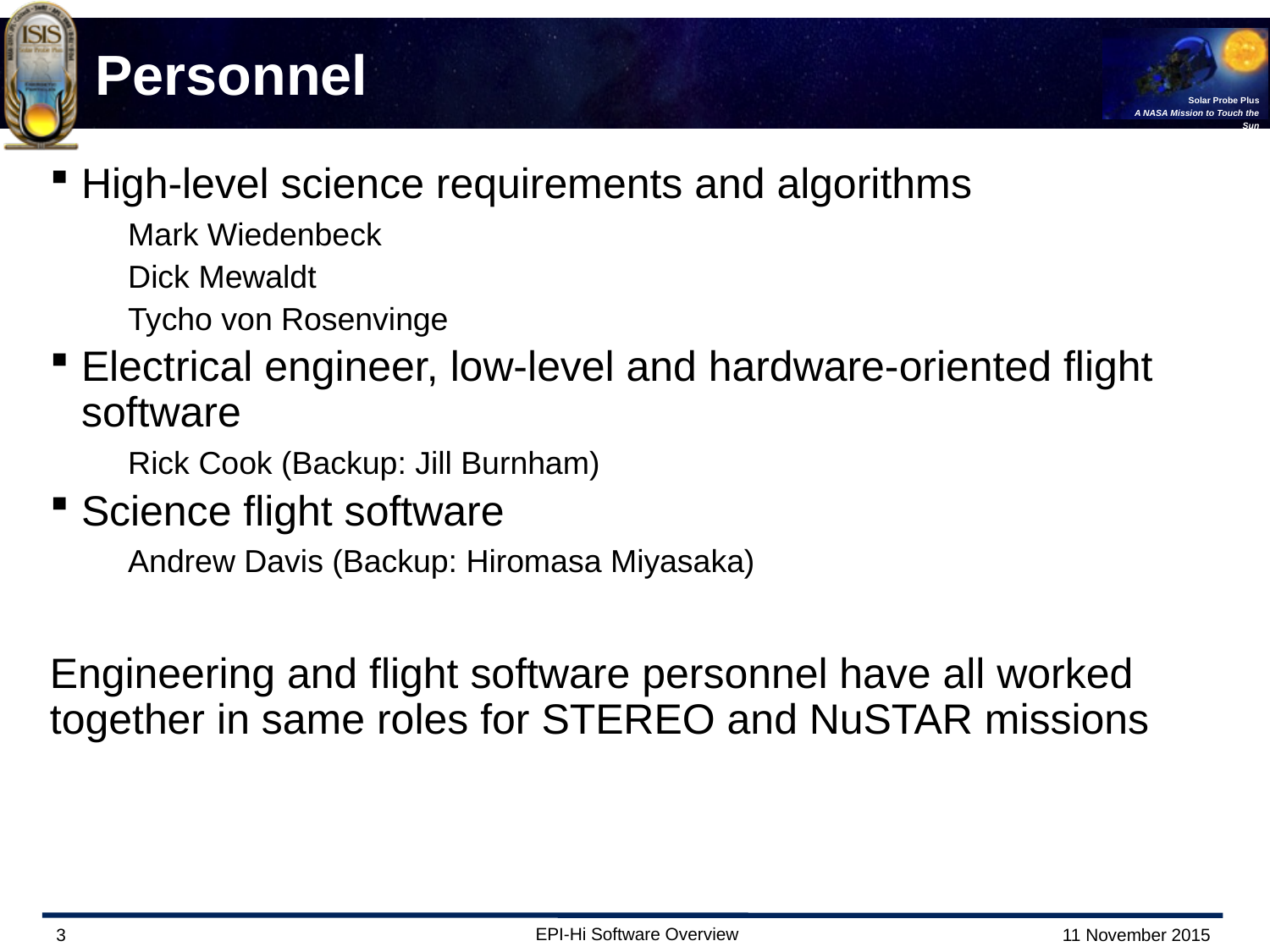

# Personnel
High-level science requirements and algorithms
Mark Wiedenbeck
Dick Mewaldt
Tycho von Rosenvinge
Electrical engineer, low-level and hardware-oriented flight software
Rick Cook (Backup: Jill Burnham)
Science flight software
Andrew Davis (Backup: Hiromasa Miyasaka)

Engineering and flight software personnel have all worked together in same roles for STEREO and NuSTAR missions